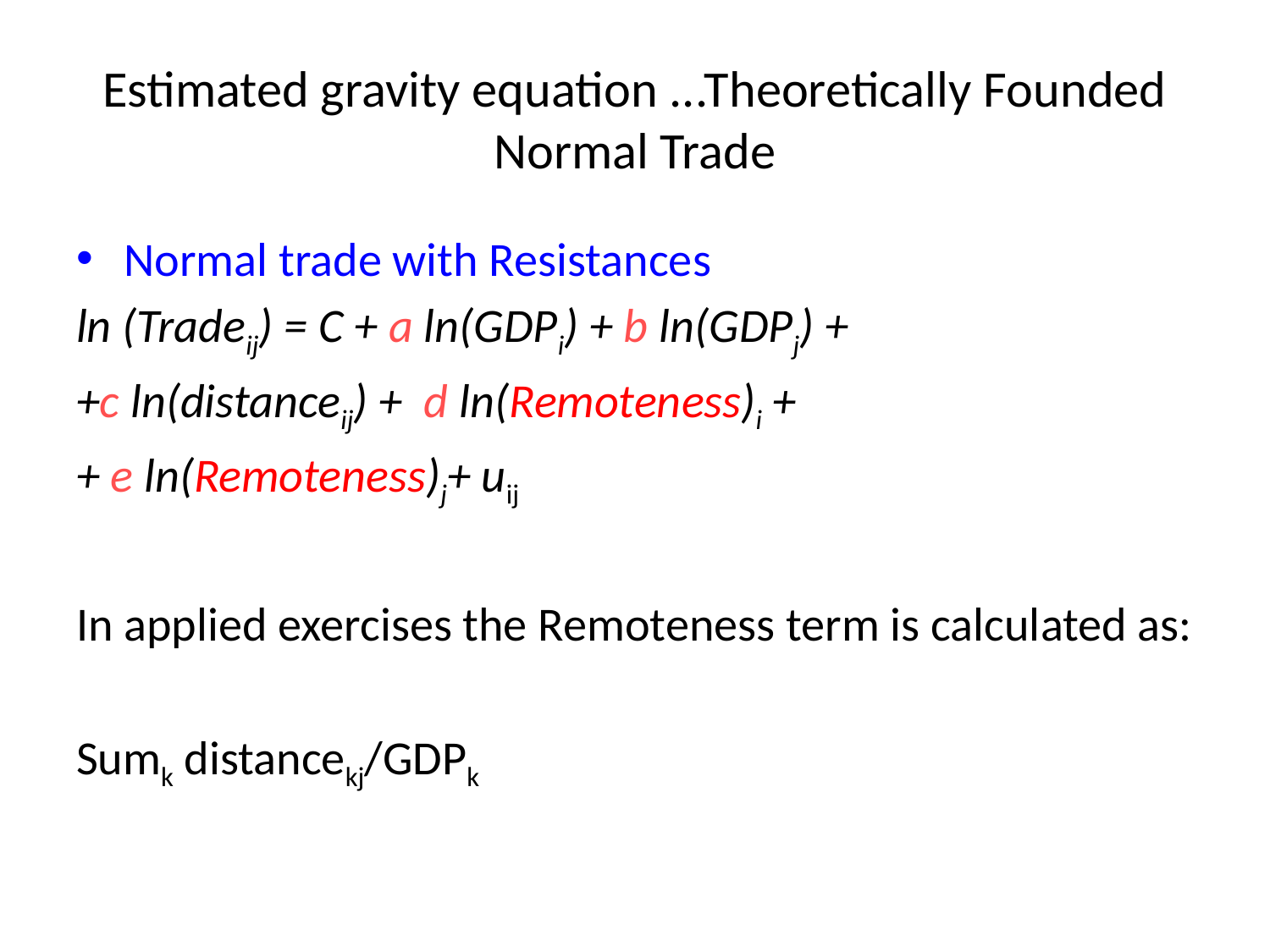

# Estimated gravity equation ...Theoretically Founded Normal Trade
Normal trade with Resistances
ln (Tradeij) = C + a ln(GDPi) + b ln(GDPj) +
+c ln(distanceij) +  d ln(Remoteness)i +
+ e ln(Remoteness)j+ uij

In applied exercises the Remoteness term is calculated as:

Sumk distancekj/GDPk